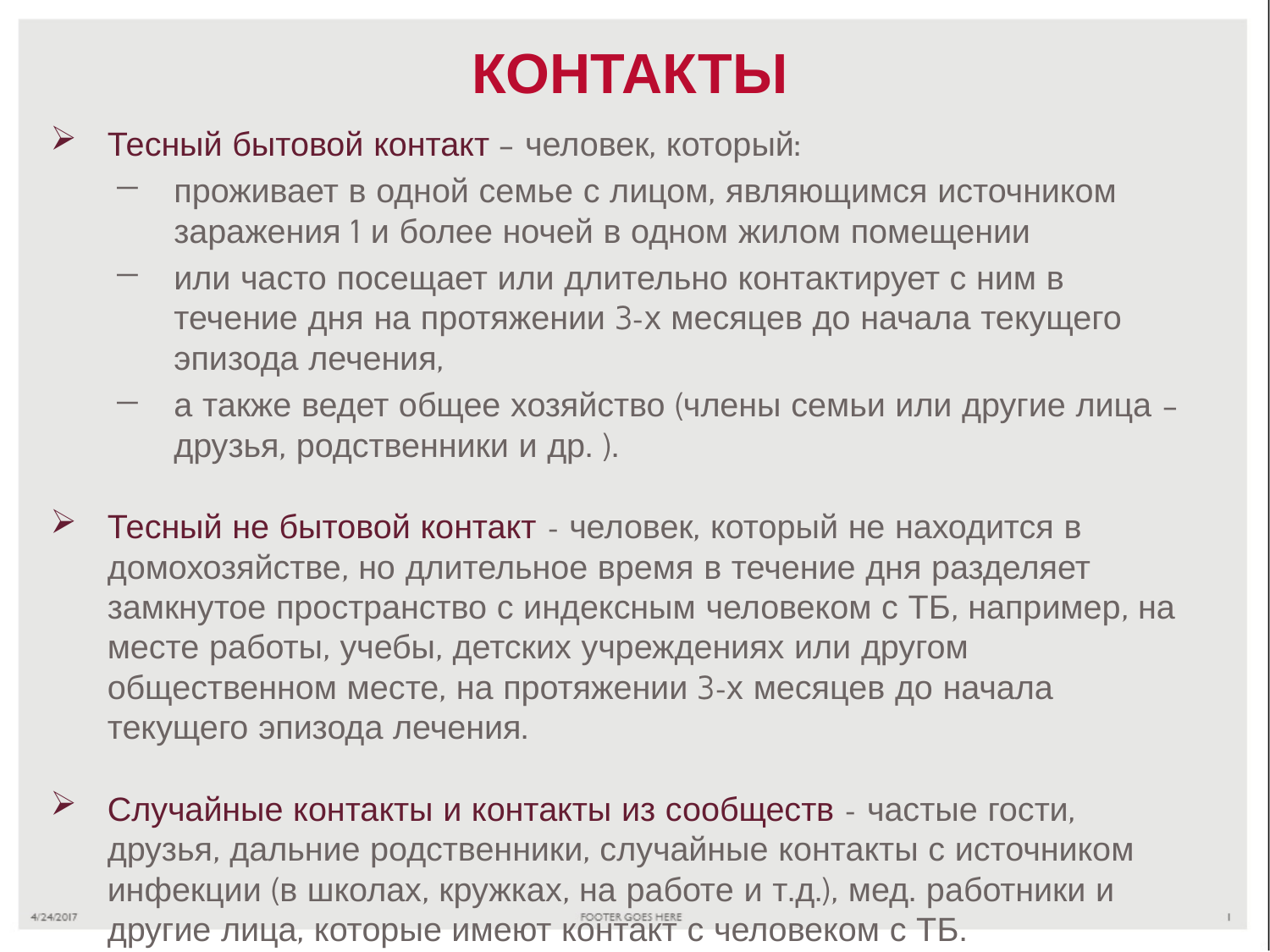

# КОНТАКТЫ
Тесный бытовой контакт – человек, который:
проживает в одной семье с лицом, являющимся источником заражения 1 и более ночей в одном жилом помещении
или часто посещает или длительно контактирует с ним в течение дня на протяжении 3-х месяцев до начала текущего эпизода лечения,
а также ведет общее хозяйство (члены семьи или другие лица –друзья, родственники и др. ).

Тесный не бытовой контакт - человек, который не находится в домохозяйстве, но длительное время в течение дня разделяет замкнутое пространство с индексным человеком с ТБ, например, на месте работы, учебы, детских учреждениях или другом общественном месте, на протяжении 3-х месяцев до начала текущего эпизода лечения.

Случайные контакты и контакты из сообществ - частые гости, друзья, дальние родственники, случайные контакты с источником инфекции (в школах, кружках, на работе и т.д.), мед. работники и другие лица, которые имеют контакт с человеком с ТБ.